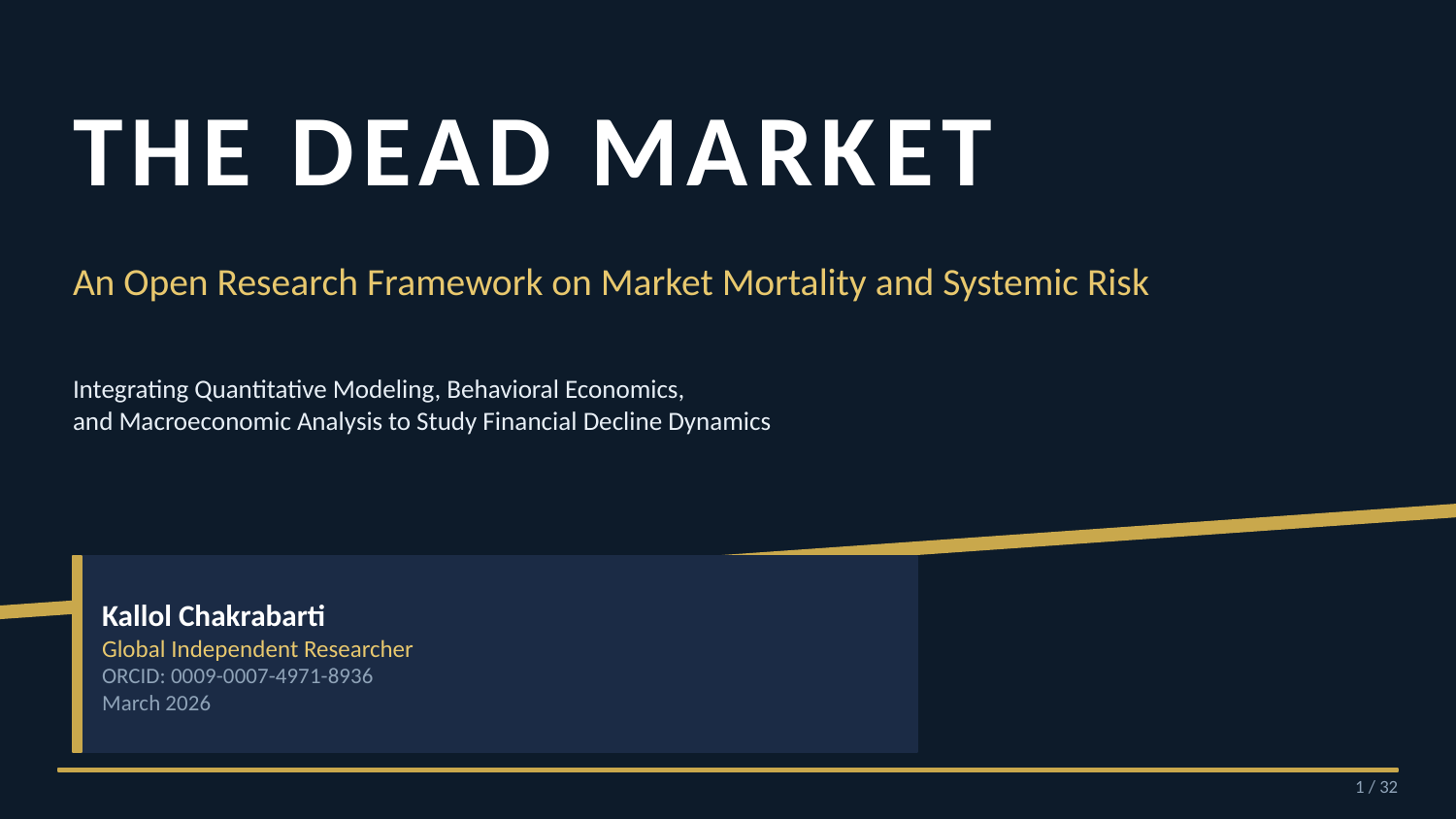

THE DEAD MARKET
An Open Research Framework on Market Mortality and Systemic Risk
Integrating Quantitative Modeling, Behavioral Economics,
and Macroeconomic Analysis to Study Financial Decline Dynamics

Kallol Chakrabarti
Global Independent Researcher
ORCID: 0009-0007-4971-8936
March 2026

1 / 32